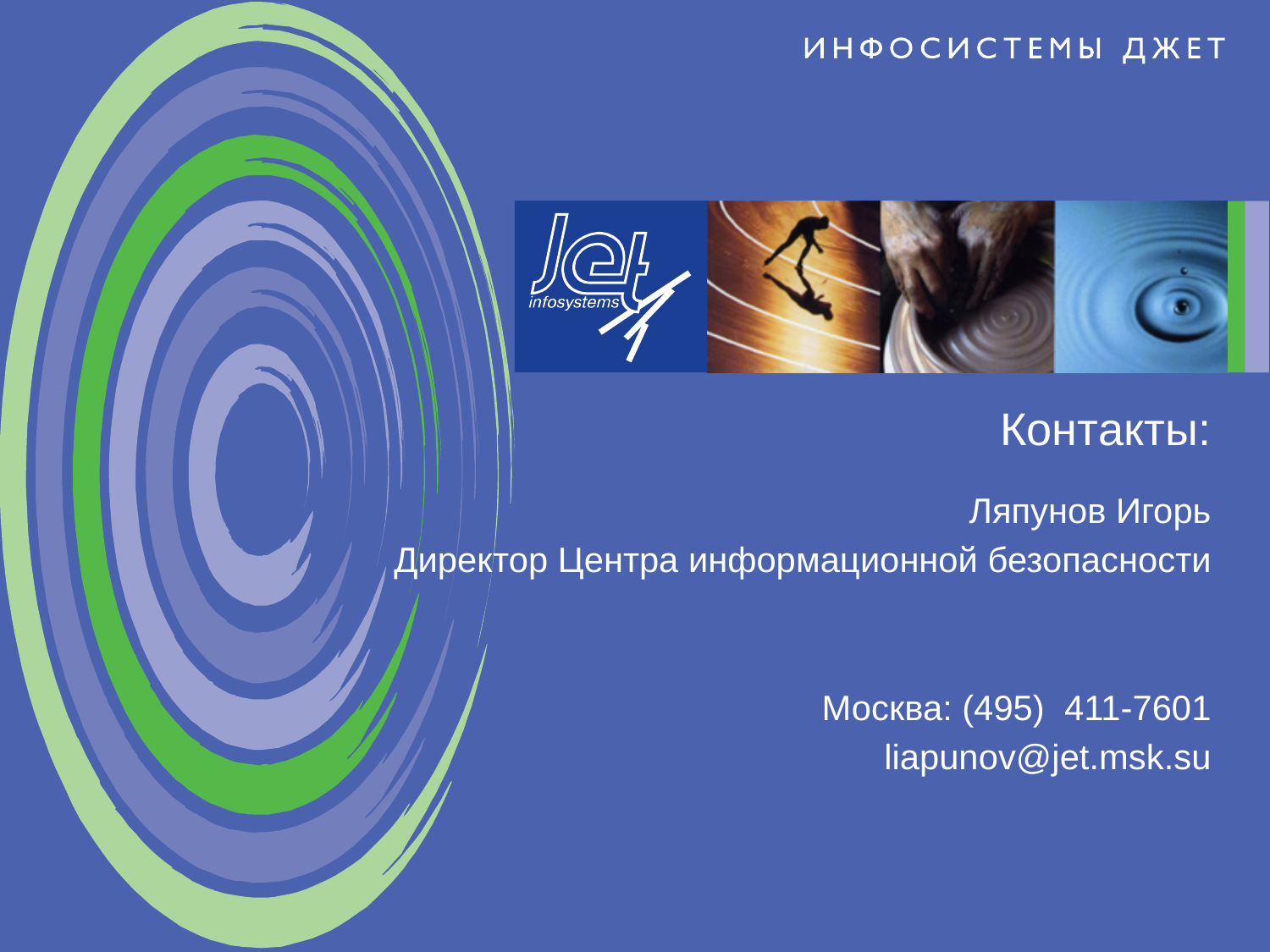

# Контакты:
Ляпунов Игорь
Директор Центра информационной безопасности

Москва: (495)  411-7601
liapunov@jet.msk.su